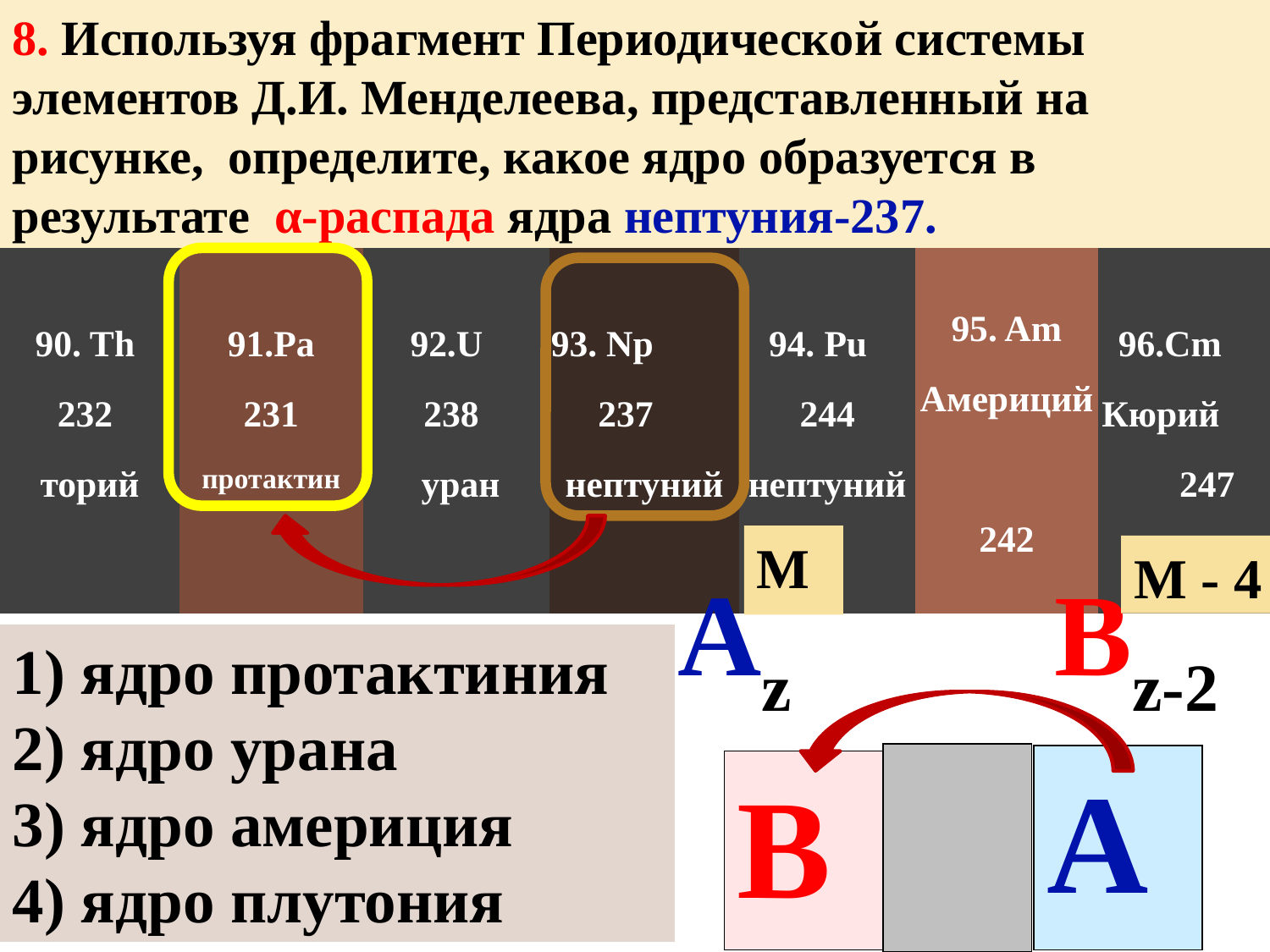

8. Используя фрагмент Периодической системы элементов Д.И. Менделеева, представленный на рисунке,  определите, какое ядро образуется в результате  α-распада ядра нептуния-237.
| 90. Th 232 торий | 91.Pa 231 протактин | 92.U 238 уран | 93. Np 237 нептуний | 94. Pu 244 нептуний | 95. Am Америций 242 | 96.Cm Кюрий 247 |
| --- | --- | --- | --- | --- | --- | --- |

M
M - 4
Аz         Bz-2
1) ядро протактиния
2) ядро урана
3) ядро америция
4) ядро плутония

A
B